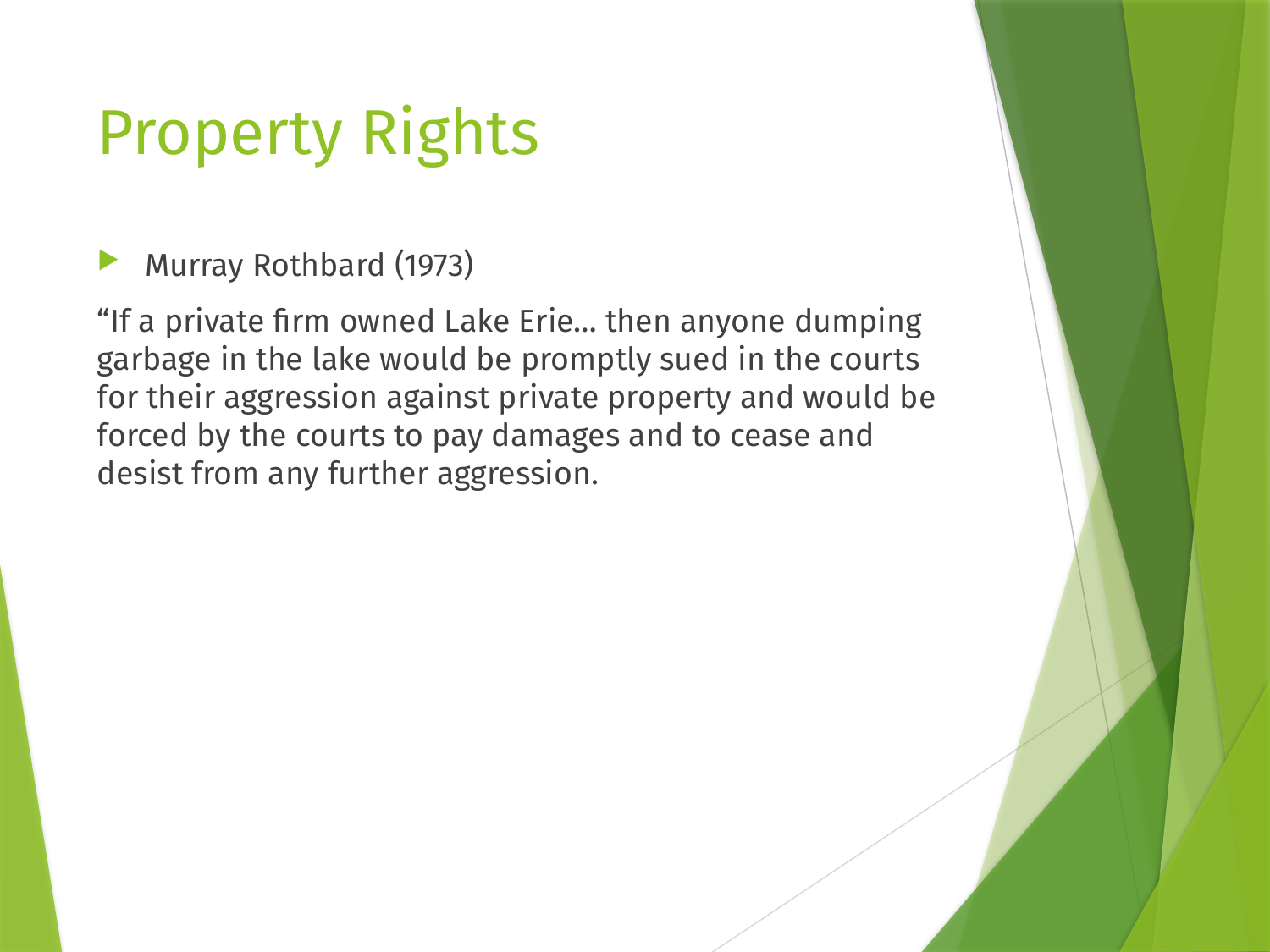

# Property Rights
Murray Rothbard (1973)
“If a private firm owned Lake Erie… then anyone dumping garbage in the lake would be promptly sued in the courts for their aggression against private property and would be forced by the courts to pay damages and to cease and desist from any further aggression.